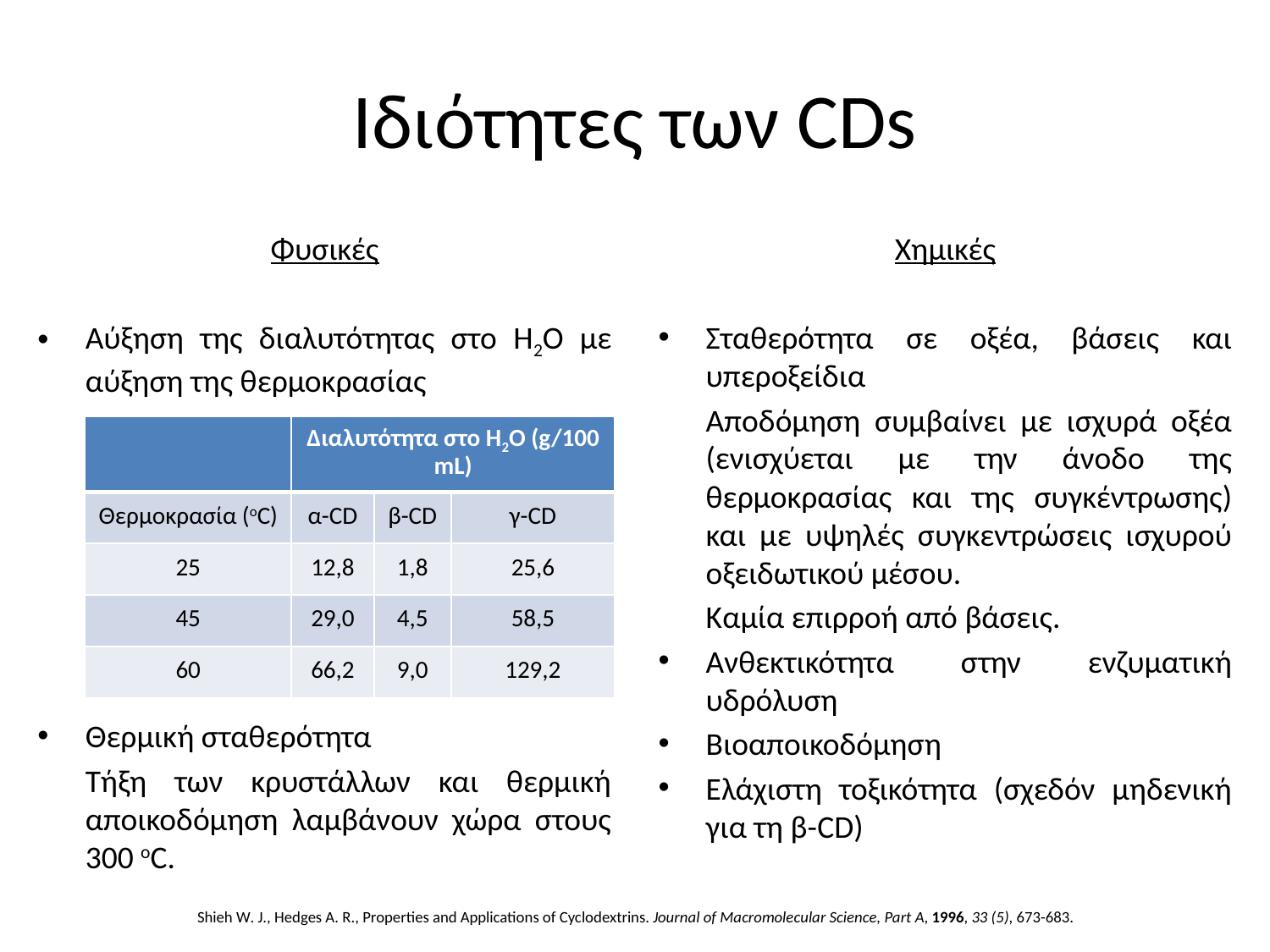

# Ιδιότητες των CDs
Φυσικές

Αύξηση της διαλυτότητας στο Η2Ο με αύξηση της θερμοκρασίας

Θερμική σταθερότητα
	Τήξη των κρυστάλλων και θερμική αποικοδόμηση λαμβάνουν χώρα στους 300 οC.
Χημικές

Σταθερότητα σε οξέα, βάσεις και υπεροξείδια
	Αποδόμηση συμβαίνει με ισχυρά οξέα (ενισχύεται με την άνοδο της θερμοκρασίας και της συγκέντρωσης) και με υψηλές συγκεντρώσεις ισχυρού οξειδωτικού μέσου.
	Καμία επιρροή από βάσεις.
Ανθεκτικότητα στην ενζυματική υδρόλυση
Βιοαποικοδόμηση
Ελάχιστη τοξικότητα (σχεδόν μηδενική για τη β-CD)

|  | Διαλυτότητα στο Η2Ο (g/100 mL) |  |  |
| --- | --- | --- | --- |
| Θερμοκρασία (οC) | α-CD | β-CD | γ-CD |
| 25 | 12,8 | 1,8 | 25,6 |
| 45 | 29,0 | 4,5 | 58,5 |
| 60 | 66,2 | 9,0 | 129,2 |
Shieh W. J., Hedges A. R., Properties and Applications of Cyclodextrins. Journal of Macromolecular Science, Part A, 1996, 33 (5), 673-683.